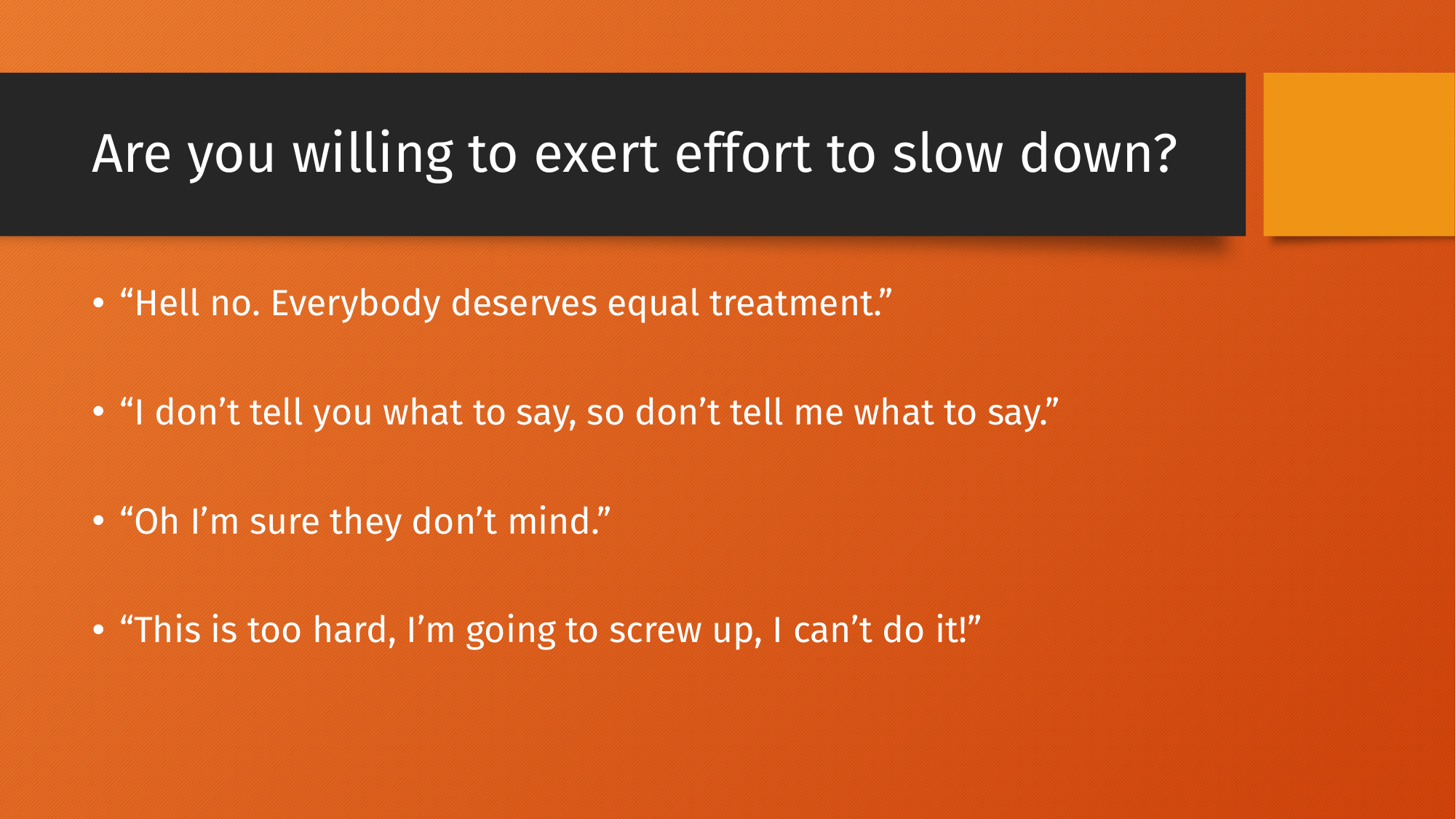

# Are you willing to exert effort to slow down?
“Hell no. Everybody deserves equal treatment.”

“I don’t tell you what to say, so don’t tell me what to say.”

“Oh I’m sure they don’t mind.”

“This is too hard, I’m going to screw up, I can’t do it!”